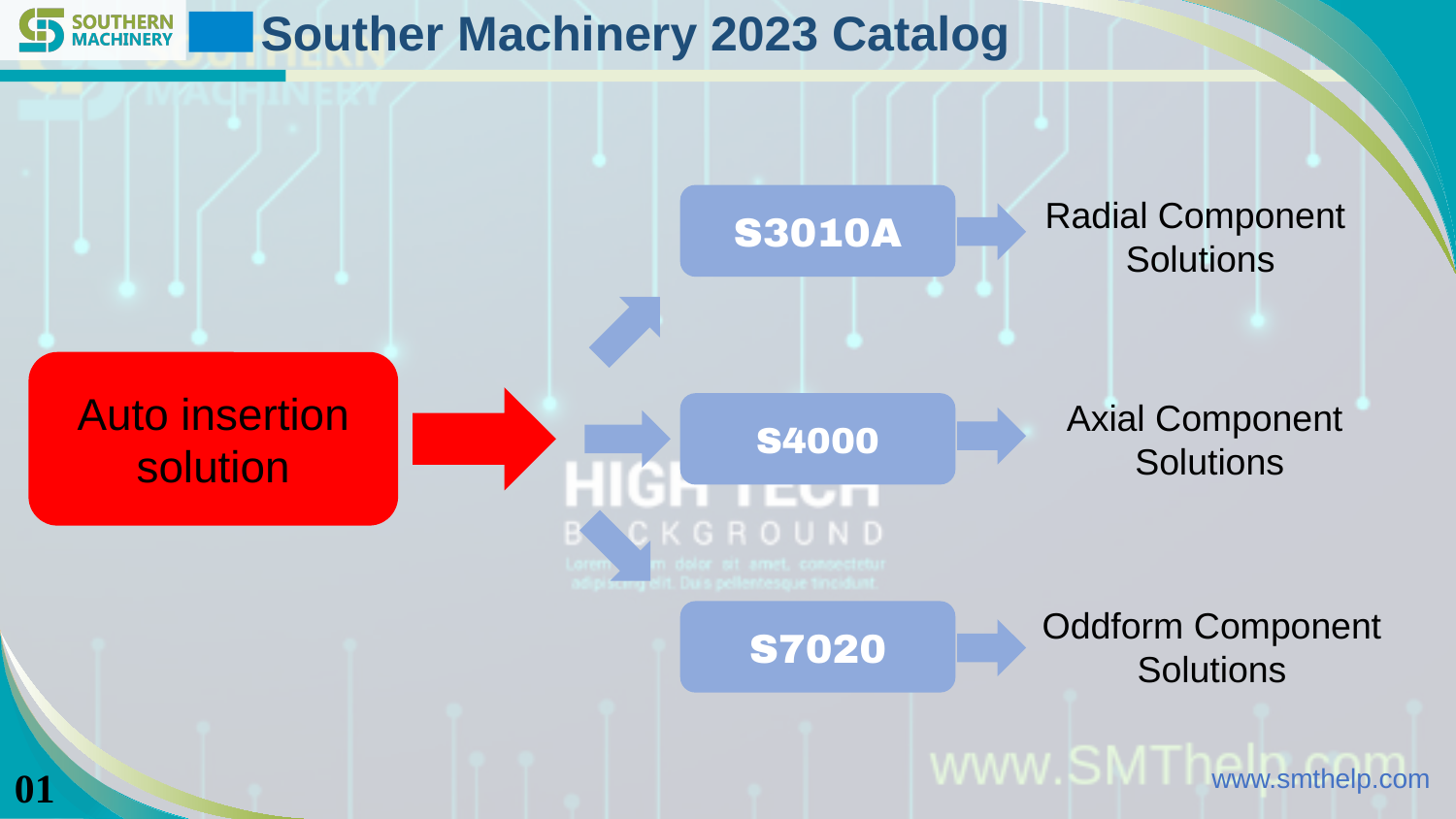

Souther Machinery 2023 Catalog

S3010A
Radial Component
Solutions

Auto insertion solution

Axial Component
Solutions
S4000

Oddform Component
Solutions
S7020

01